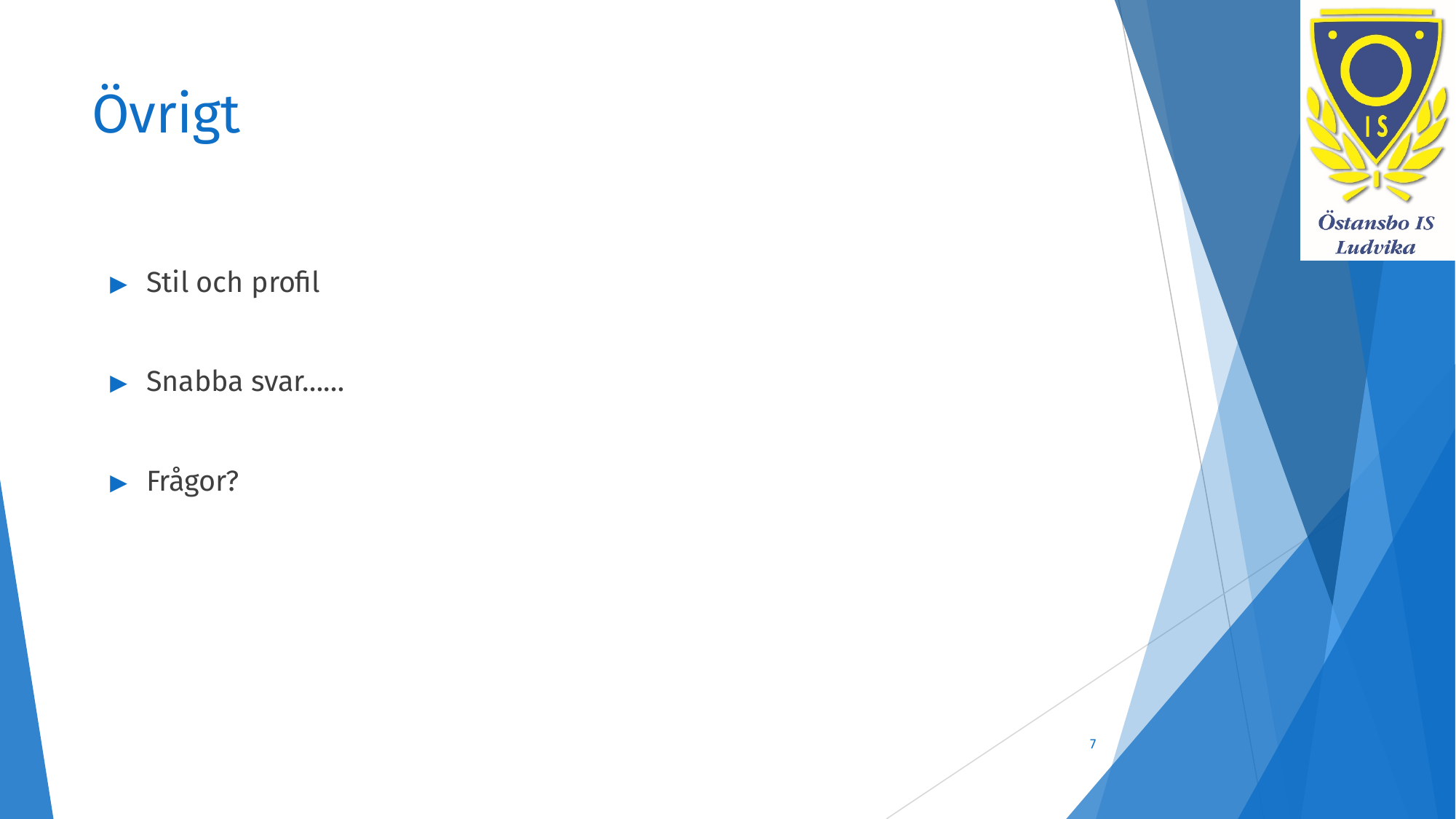

# Övrigt
Stil och profil

Snabba svar……

Frågor?
7